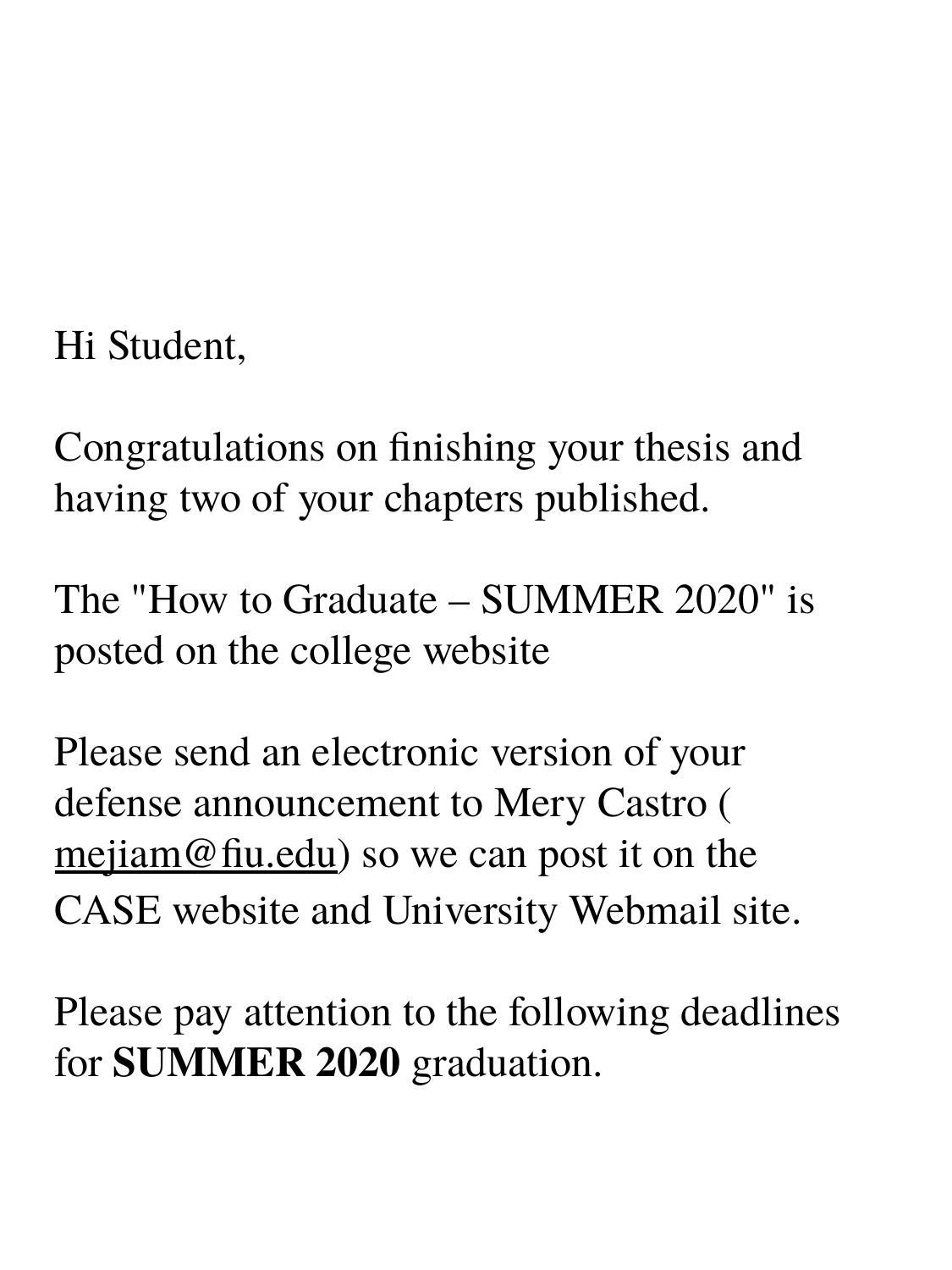

Hi Student,

Congratulations on finishing your thesis and having two of your chapters published.

The "How to Graduate – SUMMER 2020" is posted on the college website

Please send an electronic version of your defense announcement to Mery Castro (mejiam@fiu.edu) so we can post it on the CASE website and University Webmail site. 
 
Please pay attention to the following deadlines for SUMMER 2020 graduation.